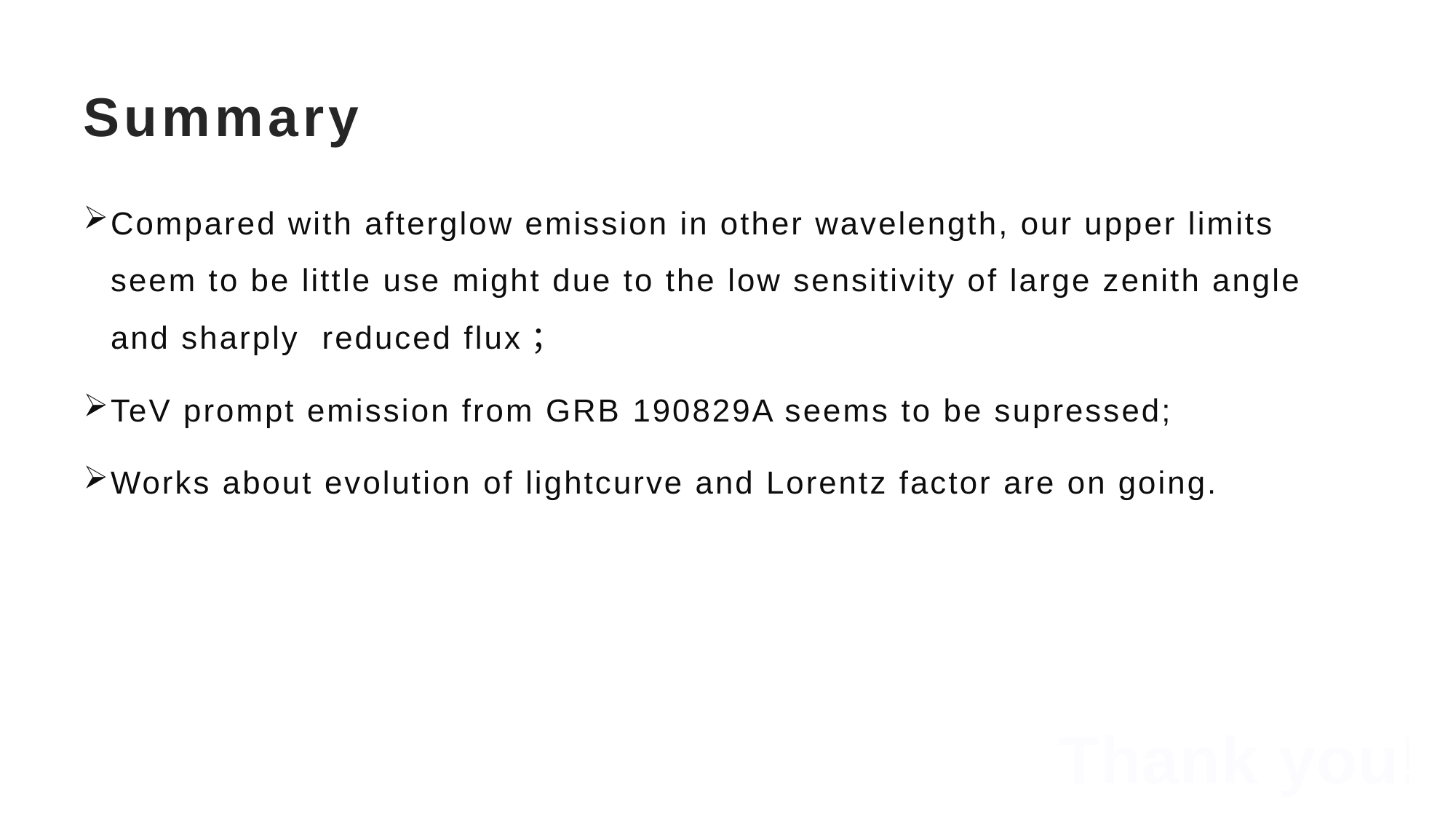

# Summary
Compared with afterglow emission in other wavelength, our upper limits seem to be little use might due to the low sensitivity of large zenith angle and sharply  reduced flux；
TeV prompt emission from GRB 190829A seems to be supressed;
Works about evolution of lightcurve and Lorentz factor are on going.
Thank you!